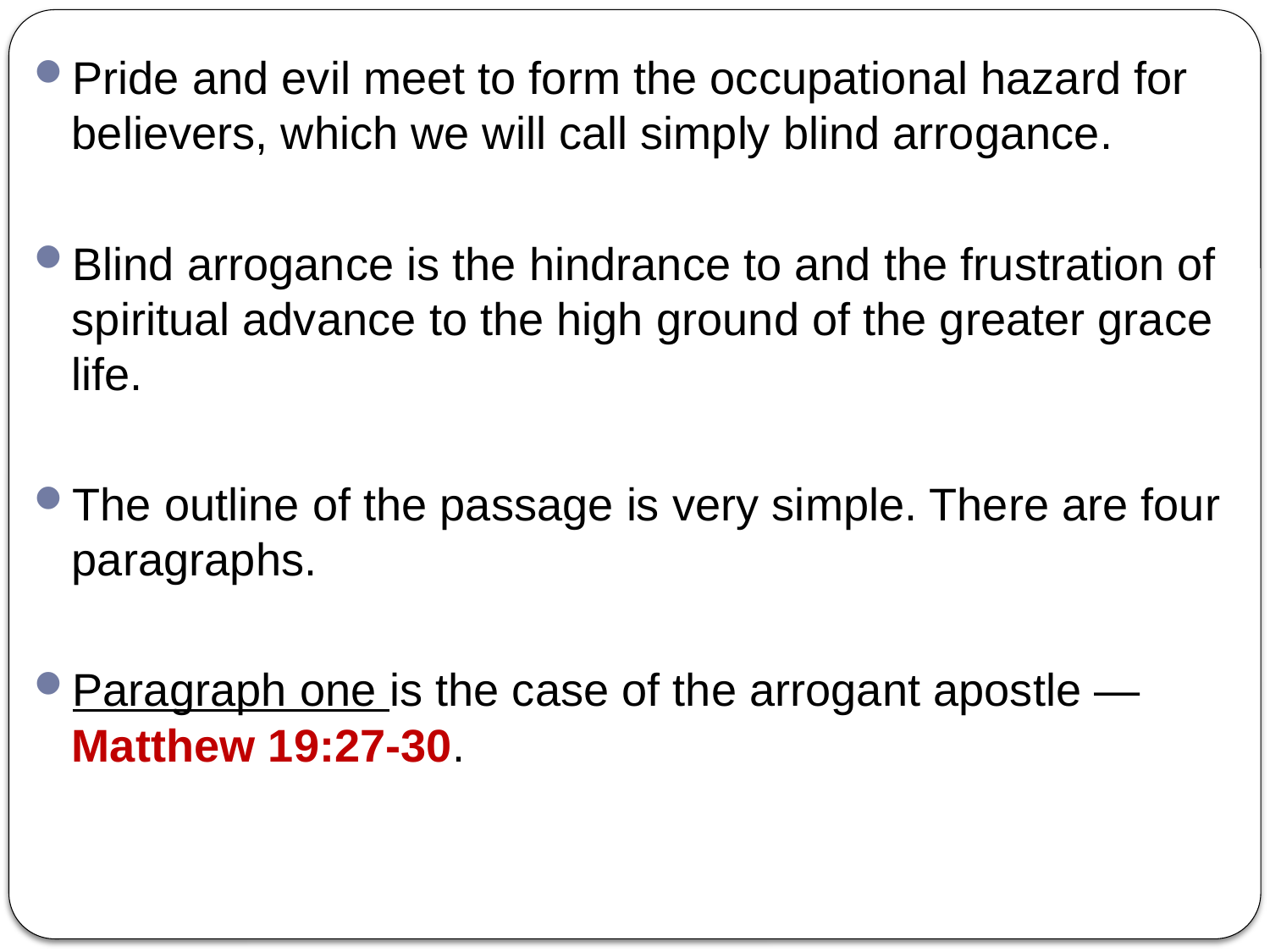

Pride and evil meet to form the occupational hazard for believers, which we will call simply blind arrogance.

Blind arrogance is the hindrance to and the frustration of spiritual advance to the high ground of the greater grace life.

The outline of the passage is very simple. There are four paragraphs.

Paragraph one is the case of the arrogant apostle — Matthew 19:27-30.